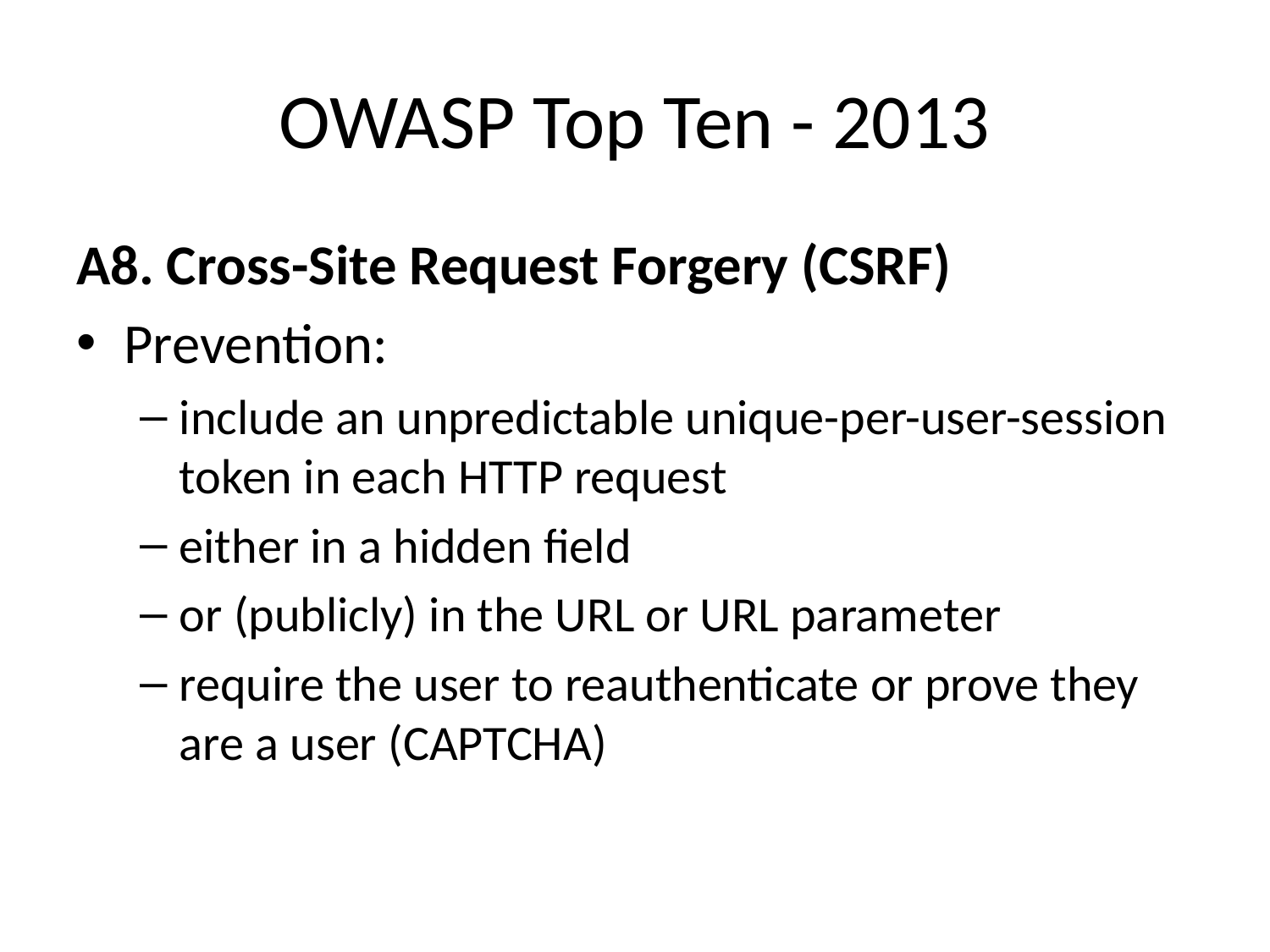

# OWASP Top Ten - 2013
A8. Cross-Site Request Forgery (CSRF)
Prevention:
include an unpredictable unique-per-user-session token in each HTTP request
either in a hidden field
or (publicly) in the URL or URL parameter
require the user to reauthenticate or prove they are a user (CAPTCHA)